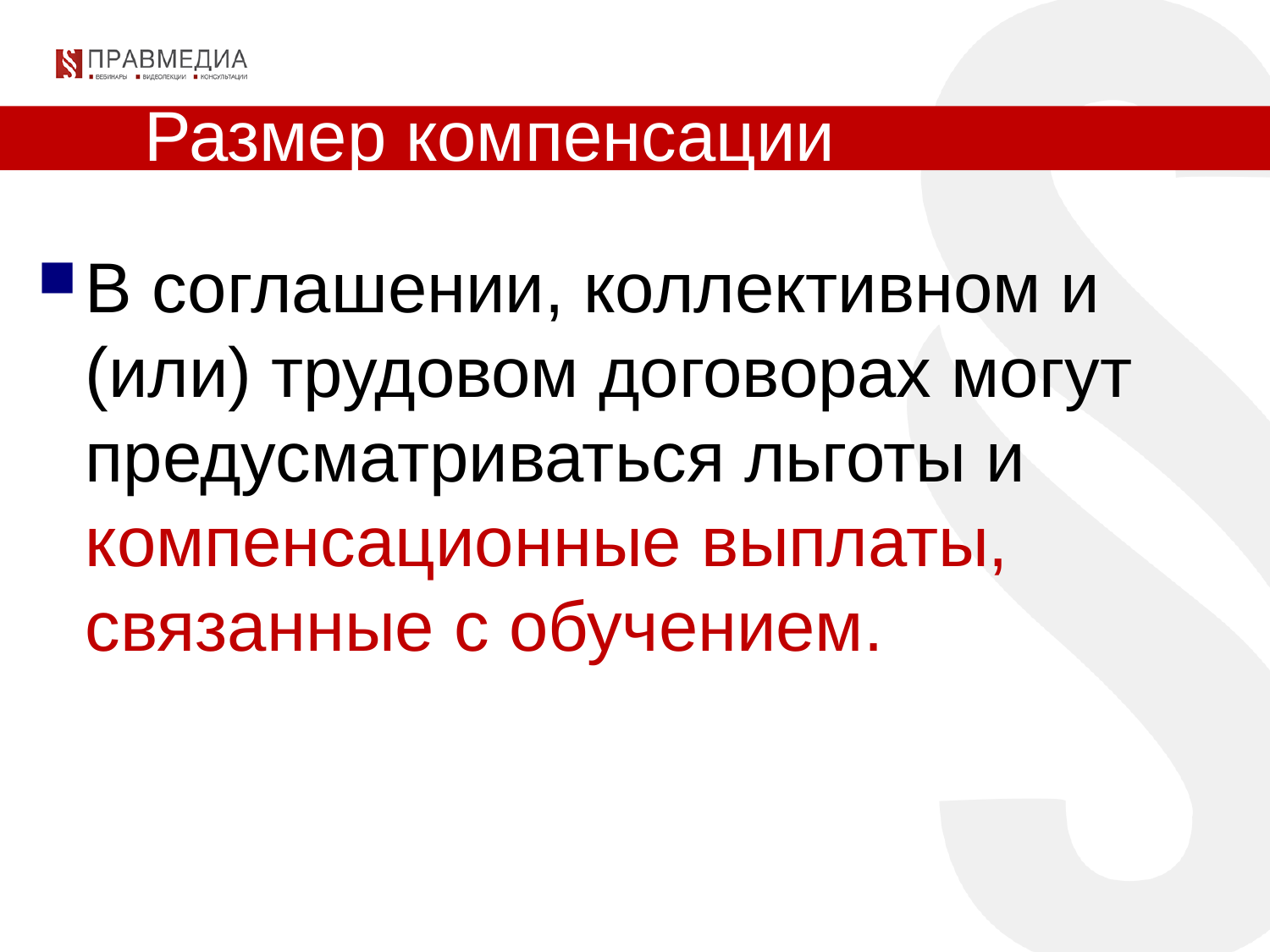

Размер компенсации

В соглашении, коллективном и (или) трудовом договорах могут предусматриваться льготы и компенсационные выплаты, связанные с обучением.